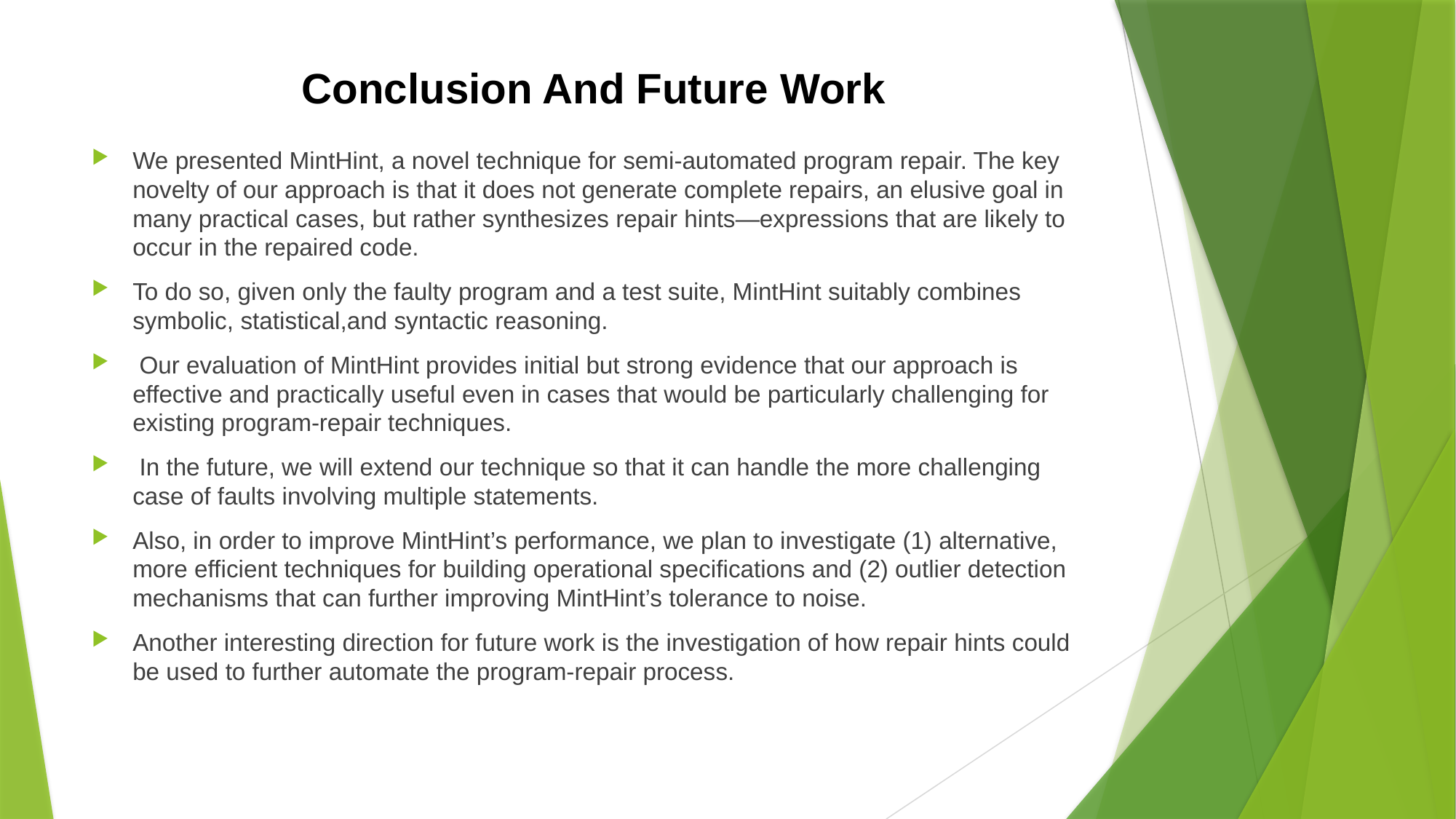

# Conclusion And Future Work
We presented MintHint, a novel technique for semi-automated program repair. The key novelty of our approach is that it does not generate complete repairs, an elusive goal in many practical cases, but rather synthesizes repair hints—expressions that are likely to occur in the repaired code.
To do so, given only the faulty program and a test suite, MintHint suitably combines symbolic, statistical,and syntactic reasoning.
 Our evaluation of MintHint provides initial but strong evidence that our approach is effective and practically useful even in cases that would be particularly challenging for existing program-repair techniques.
 In the future, we will extend our technique so that it can handle the more challenging case of faults involving multiple statements.
Also, in order to improve MintHint’s performance, we plan to investigate (1) alternative, more efficient techniques for building operational specifications and (2) outlier detection mechanisms that can further improving MintHint’s tolerance to noise.
Another interesting direction for future work is the investigation of how repair hints could be used to further automate the program-repair process.